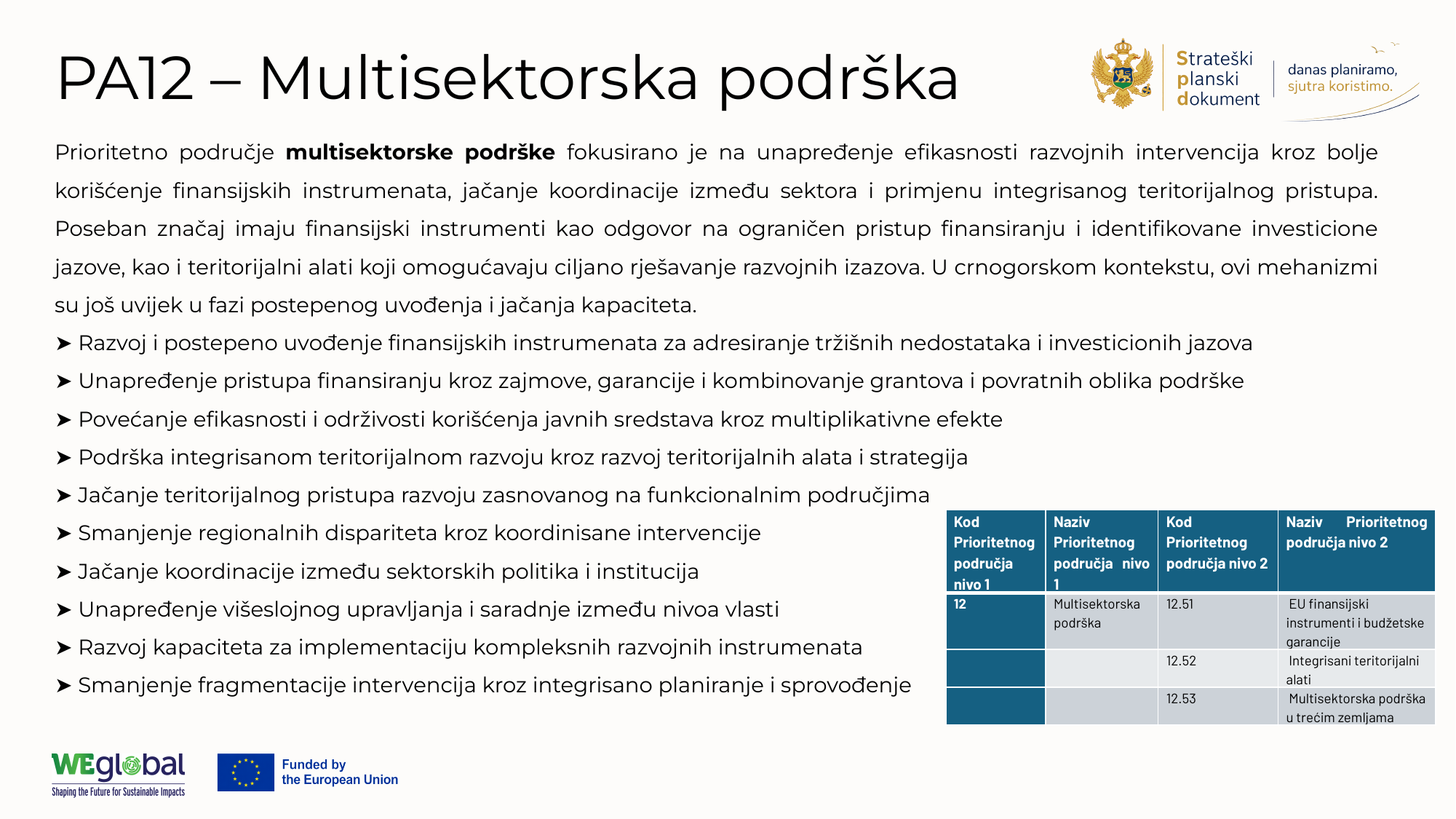

# PA12 – Multisektorska podrška
Prioritetno područje multisektorske podrške fokusirano je na unapređenje efikasnosti razvojnih intervencija kroz bolje korišćenje finansijskih instrumenata, jačanje koordinacije između sektora i primjenu integrisanog teritorijalnog pristupa. Poseban značaj imaju finansijski instrumenti kao odgovor na ograničen pristup finansiranju i identifikovane investicione jazove, kao i teritorijalni alati koji omogućavaju ciljano rješavanje razvojnih izazova. U crnogorskom kontekstu, ovi mehanizmi su još uvijek u fazi postepenog uvođenja i jačanja kapaciteta.
➤ Razvoj i postepeno uvođenje finansijskih instrumenata za adresiranje tržišnih nedostataka i investicionih jazova
➤ Unapređenje pristupa finansiranju kroz zajmove, garancije i kombinovanje grantova i povratnih oblika podrške
➤ Povećanje efikasnosti i održivosti korišćenja javnih sredstava kroz multiplikativne efekte
➤ Podrška integrisanom teritorijalnom razvoju kroz razvoj teritorijalnih alata i strategija
➤ Jačanje teritorijalnog pristupa razvoju zasnovanog na funkcionalnim područjima
➤ Smanjenje regionalnih dispariteta kroz koordinisane intervencije
➤ Jačanje koordinacije između sektorskih politika i institucija
➤ Unapređenje višeslojnog upravljanja i saradnje između nivoa vlasti
➤ Razvoj kapaciteta za implementaciju kompleksnih razvojnih instrumenata
➤ Smanjenje fragmentacije intervencija kroz integrisano planiranje i sprovođenje

| Kod Prioritetnog područja nivo 1 | Naziv Prioritetnog područja nivo 1 | Kod Prioritetnog područja nivo 2 | Naziv Prioritetnog područja nivo 2 |
| --- | --- | --- | --- |
| 12 | Multisektorska podrška | 12.51 | EU finansijski instrumenti i budžetske garancije |
|  |  | 12.52 | Integrisani teritorijalni alati |
|  |  | 12.53 | Multisektorska podrška u trećim zemljama |